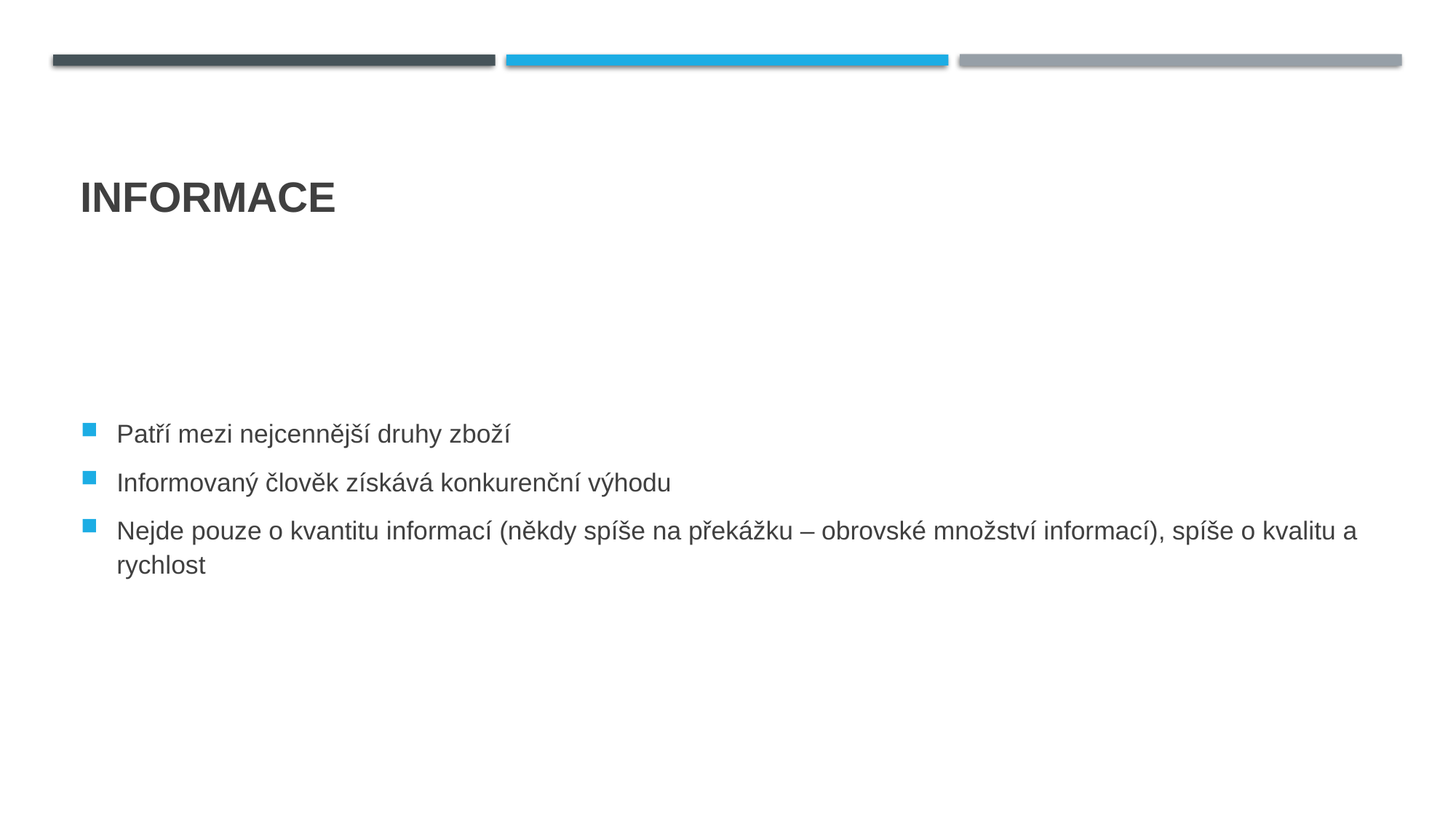

# informace
Patří mezi nejcennější druhy zboží
Informovaný člověk získává konkurenční výhodu
Nejde pouze o kvantitu informací (někdy spíše na překážku – obrovské množství informací), spíše o kvalitu a rychlost